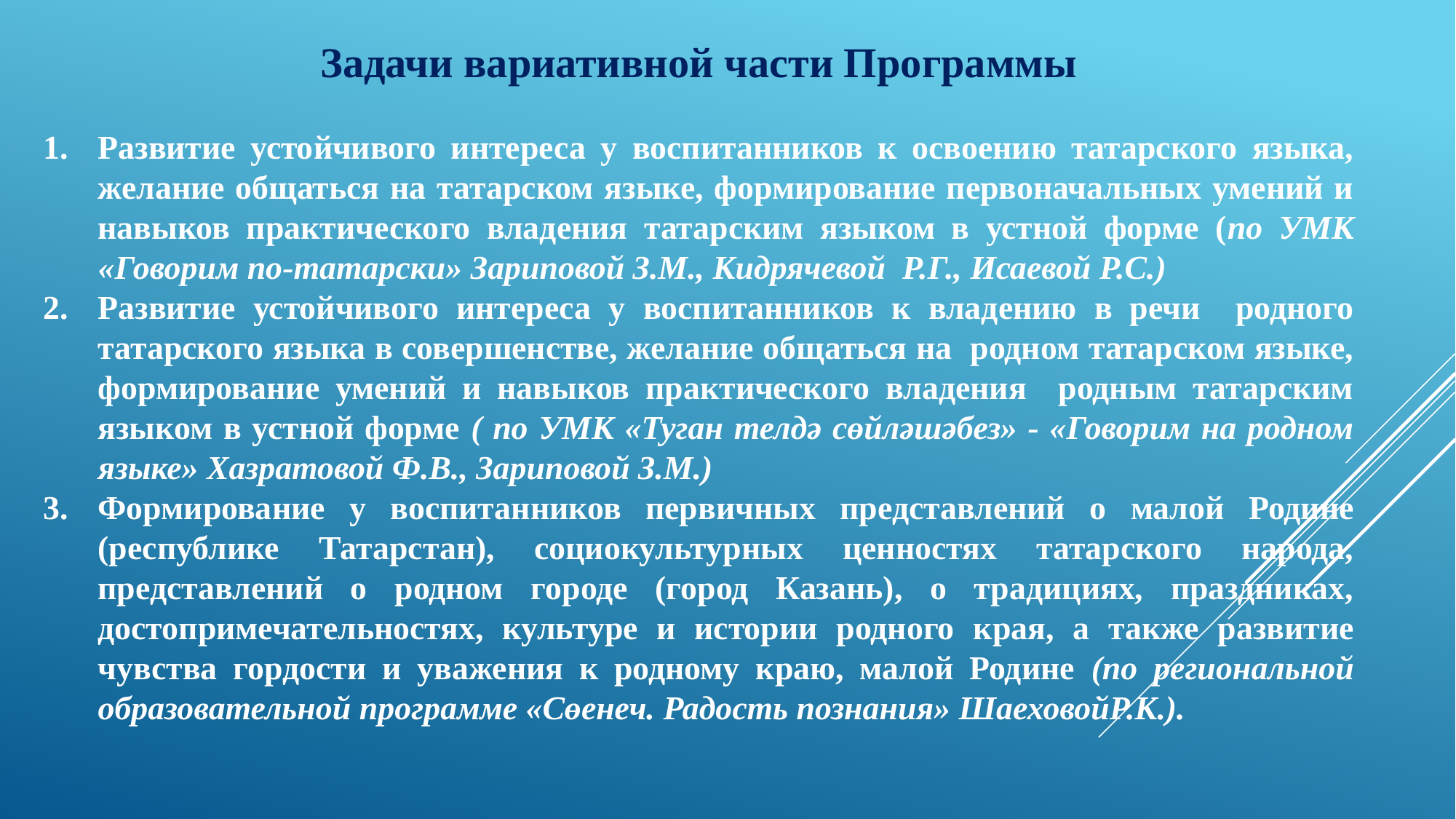

Задачи вариативной части Программы

Развитие устойчивого интереса у воспитанников к освоению татарского языка, желание общаться на татарском языке, формирование первоначальных умений и навыков практического владения татарским языком в устной форме (по УМК «Говорим по-татарски» Зариповой З.М., Кидрячевой  Р.Г., Исаевой Р.С.)
Развитие устойчивого интереса у воспитанников к владению в речи  родного татарского языка в совершенстве, желание общаться на  родном татарском языке, формирование умений и навыков практического владения  родным татарским языком в устной форме ( по УМК «Туган телдә сөйләшәбез» - «Говорим на родном языке» Хазратовой Ф.В., Зариповой З.М.)
Формирование у воспитанников первичных представлений о малой Родине (республике Татарстан), социокультурных ценностях татарского народа, представлений о родном городе (город Казань), о традициях, праздниках, достопримечательностях, культуре и истории родного края, а также развитие чувства гордости и уважения к родному краю, малой Родине (по региональной образовательной программе «Сөенеч. Радость познания» ШаеховойР.К.).